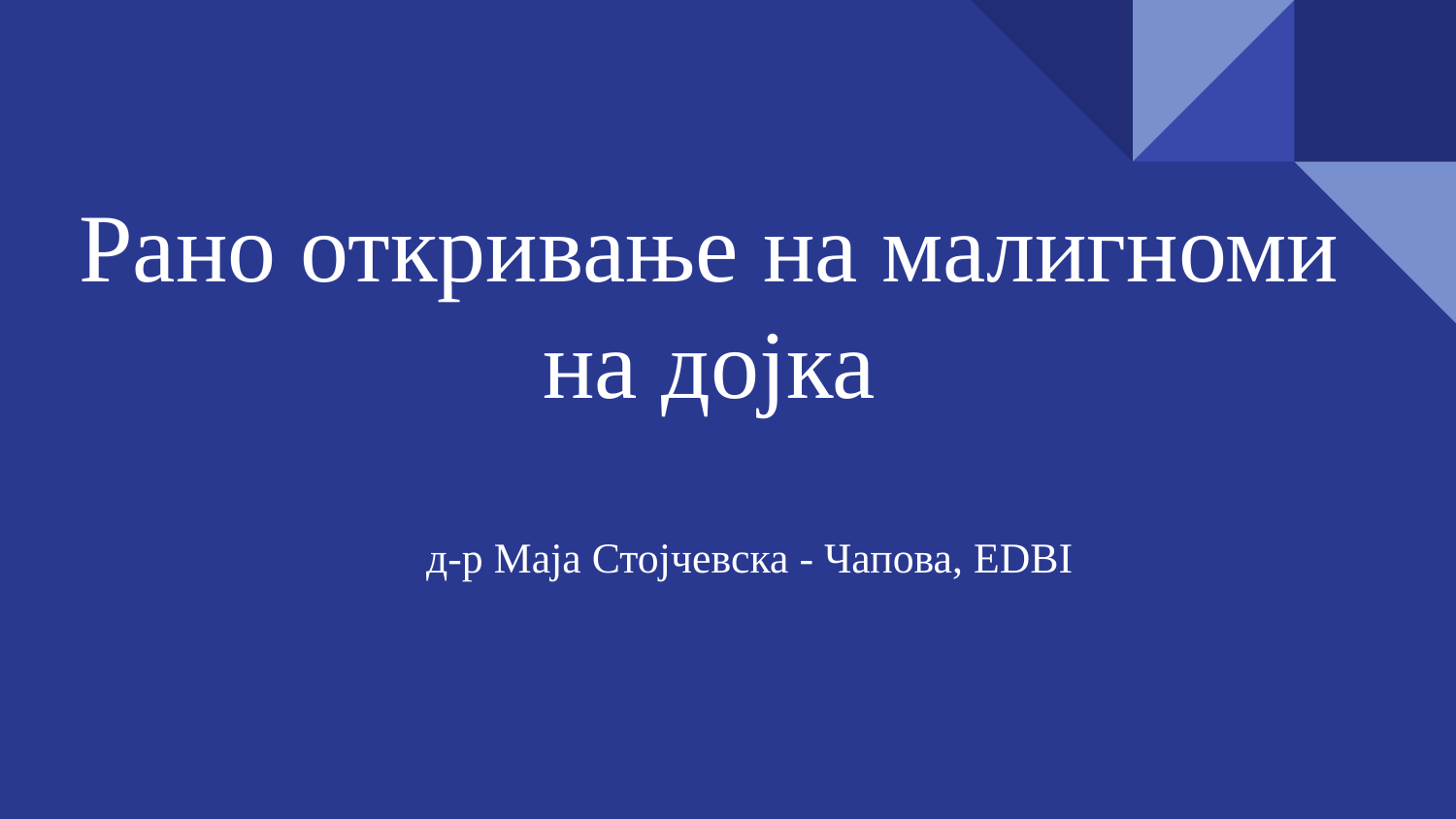

# Рано откривање на малигноми на дојка
д-р Маја Стојчевска - Чапова, EDBI